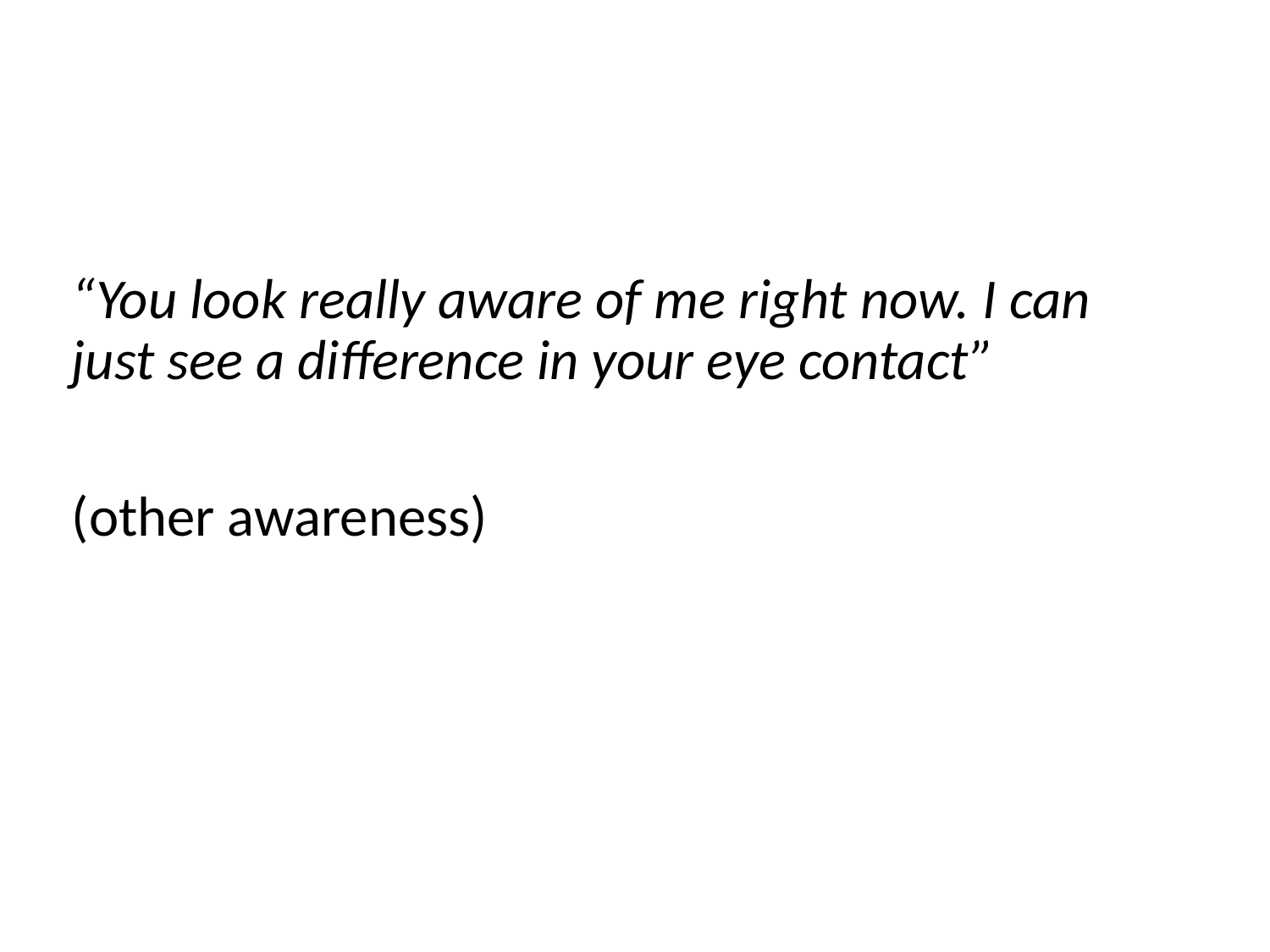

“You look really aware of me right now. I can just see a difference in your eye contact”

(other awareness)